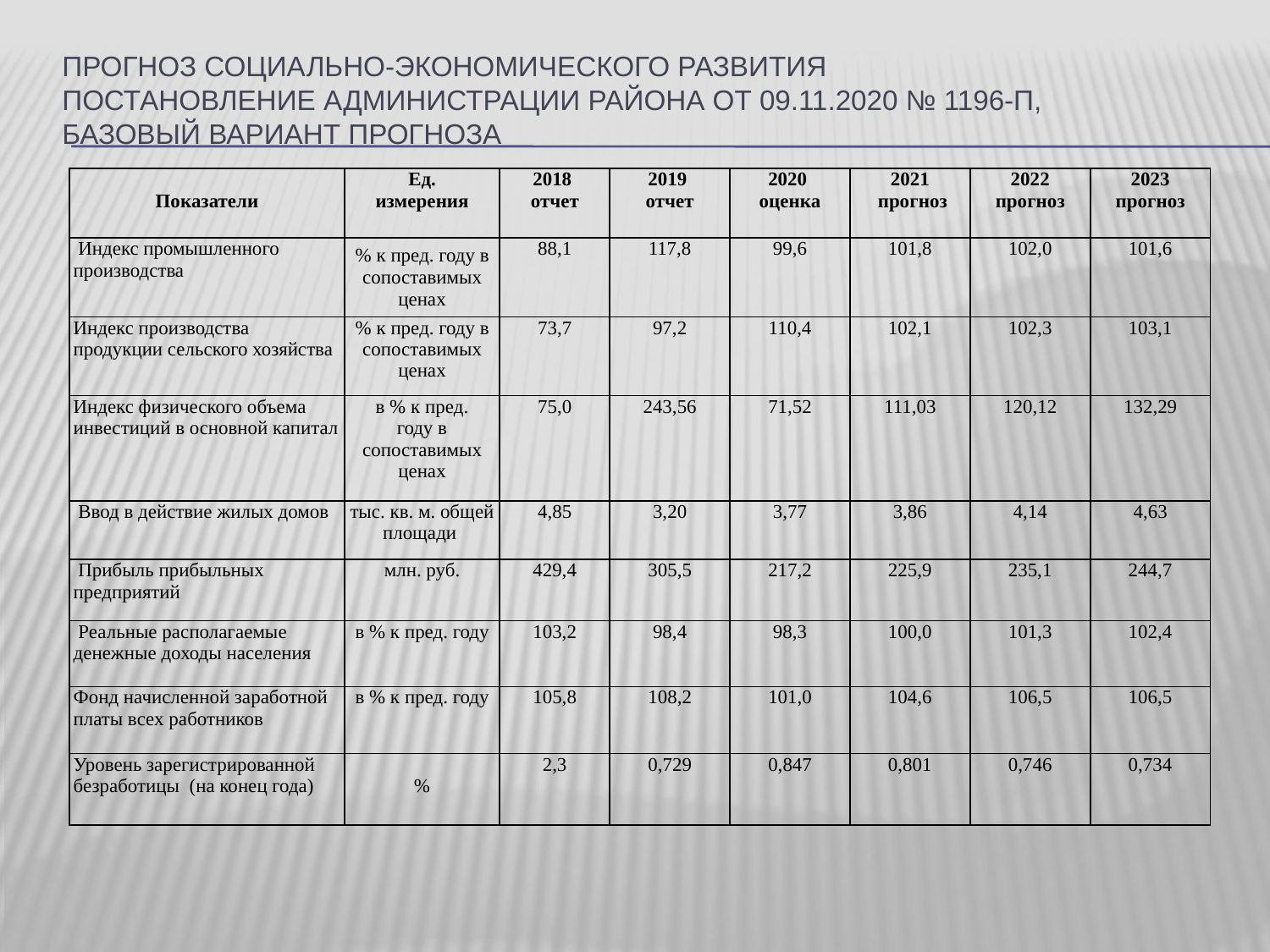

# ПРОГНОЗ СОЦИАЛЬНО-ЭКОНОМИЧЕСКОГО РАЗВИТИЯ Постановление администрации района от 09.11.2020 № 1196-п, базовый вариант прогноза
| Показатели | Ед. измерения | 2018 отчет | 2019 отчет | 2020 оценка | 2021 прогноз | 2022 прогноз | 2023 прогноз |
| --- | --- | --- | --- | --- | --- | --- | --- |
| Индекс промышленного производства | % к пред. году в сопоставимых ценах | 88,1 | 117,8 | 99,6 | 101,8 | 102,0 | 101,6 |
| Индекс производства продукции сельского хозяйства | % к пред. году в сопоставимых ценах | 73,7 | 97,2 | 110,4 | 102,1 | 102,3 | 103,1 |
| Индекс физического объема инвестиций в основной капитал | в % к пред. году в сопоставимых ценах | 75,0 | 243,56 | 71,52 | 111,03 | 120,12 | 132,29 |
| Ввод в действие жилых домов | тыс. кв. м. общей площади | 4,85 | 3,20 | 3,77 | 3,86 | 4,14 | 4,63 |
| Прибыль прибыльных предприятий | млн. руб. | 429,4 | 305,5 | 217,2 | 225,9 | 235,1 | 244,7 |
| Реальные располагаемые денежные доходы населения | в % к пред. году | 103,2 | 98,4 | 98,3 | 100,0 | 101,3 | 102,4 |
| Фонд начисленной заработной платы всех работников | в % к пред. году | 105,8 | 108,2 | 101,0 | 104,6 | 106,5 | 106,5 |
| Уровень зарегистрированной безработицы (на конец года) | % | 2,3 | 0,729 | 0,847 | 0,801 | 0,746 | 0,734 |